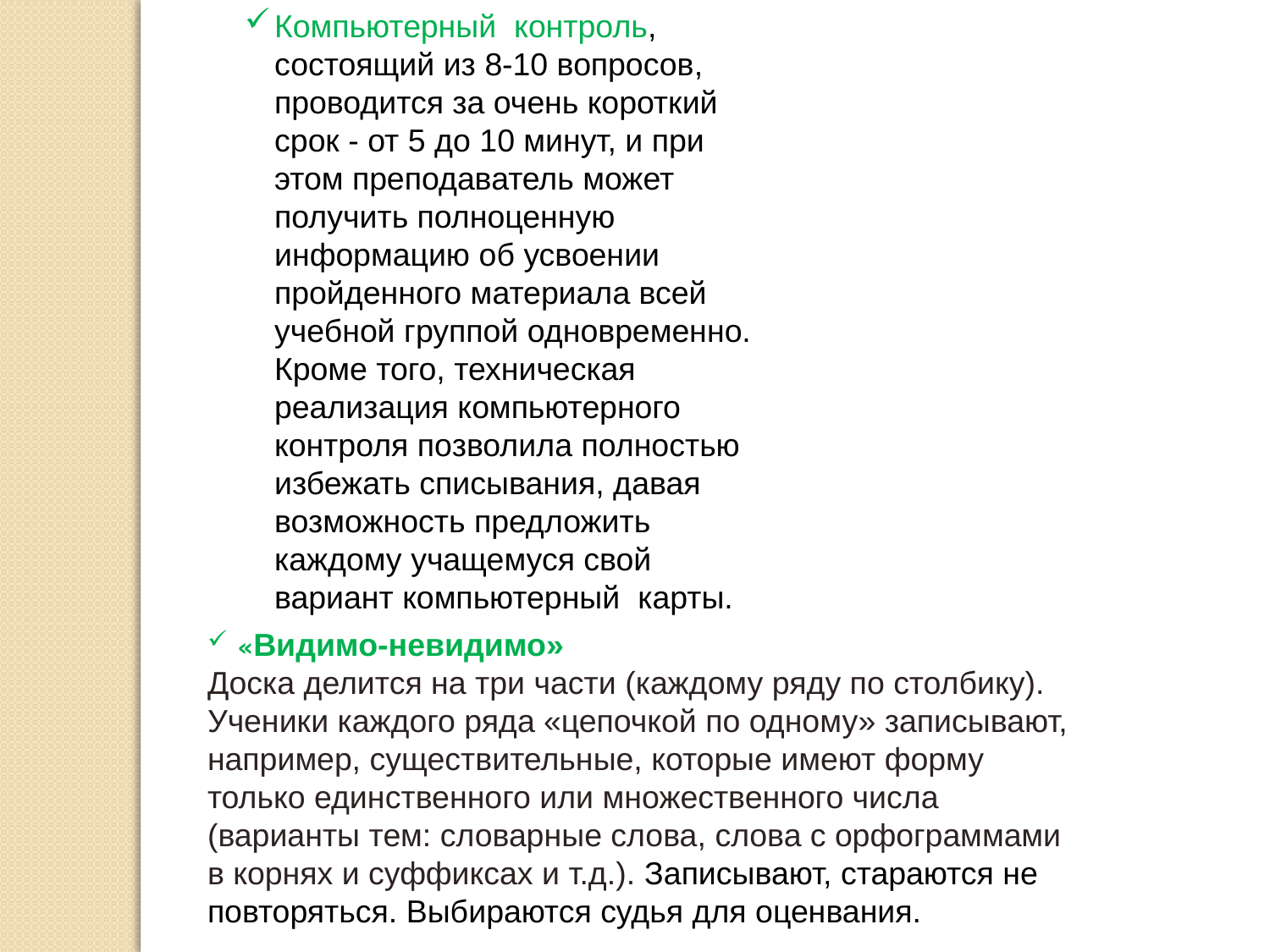

Компьютерный  контроль, состоящий из 8-10 вопросов, проводится за очень короткий срок - от 5 до 10 минут, и при этом преподаватель может получить полноценную информацию об усвоении пройденного материала всей учебной группой одновременно. Кроме того, техническая реализация компьютерного контроля позволила полностью избежать списывания, давая возможность предложить каждому учащемуся свой вариант компьютерный  карты.
«Видимо-невидимо»
Доска делится на три части (каждому ряду по столбику). Ученики каждого ряда «цепочкой по одному» записывают, например, существительные, которые имеют форму только единственного или множественного числа (варианты тем: словарные слова, слова с орфограммами в корнях и суффиксах и т.д.). Записывают, стараются не повторяться. Выбираются судья для оценвания.

.